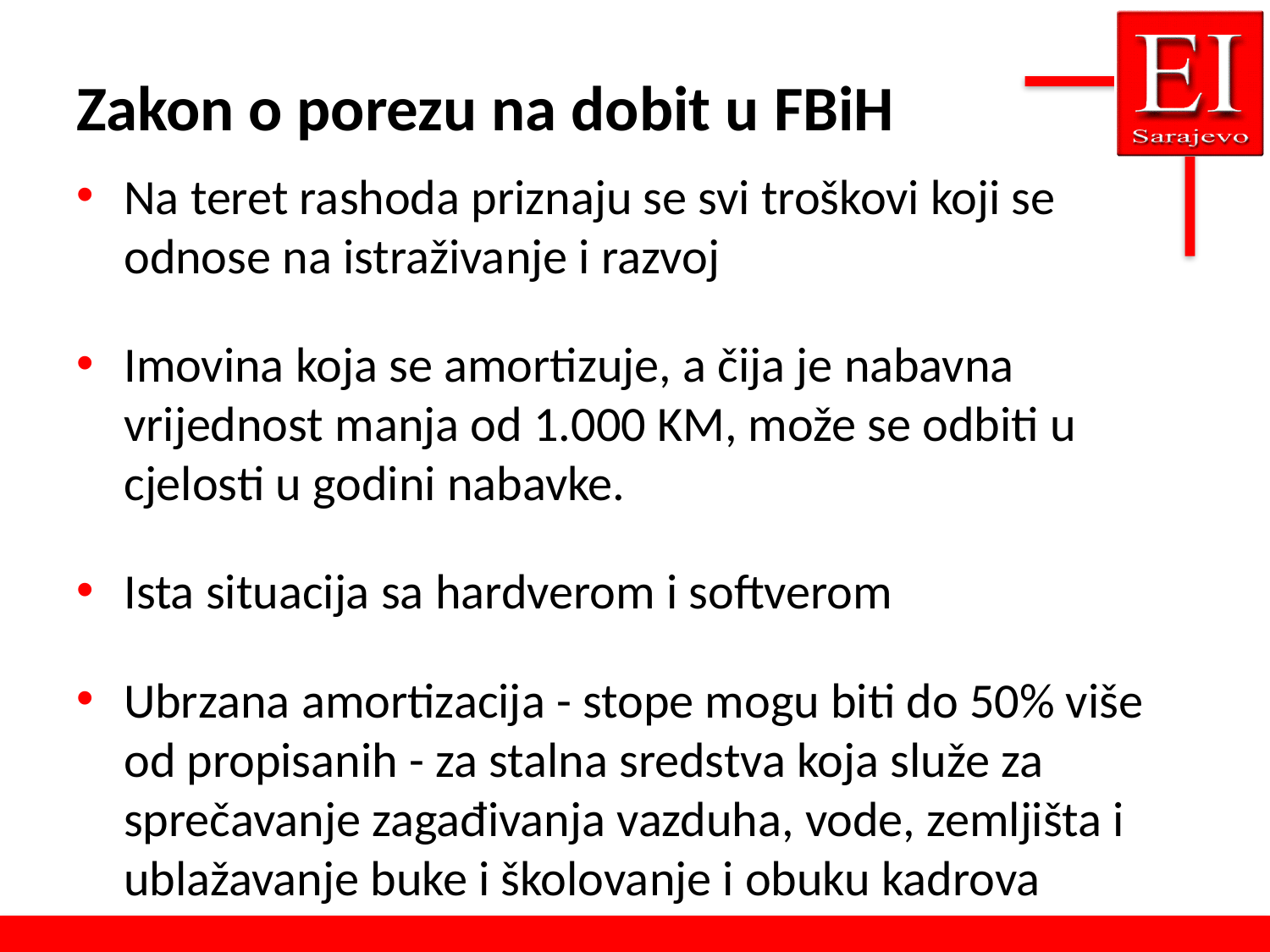

# Zakon o porezu na dobit u FBiH
Na teret rashoda priznaju se svi troškovi koji se odnose na istraživanje i razvoj

Imovina koja se amortizuje, a čija je nabavna vrijednost manja od 1.000 KM, može se odbiti u cjelosti u godini nabavke.

Ista situacija sa hardverom i softverom

Ubrzana amortizacija - stope mogu biti do 50% više od propisanih - za stalna sredstva koja služe za sprečavanje zagađivanja vazduha, vode, zemljišta i ublažavanje buke i školovanje i obuku kadrova